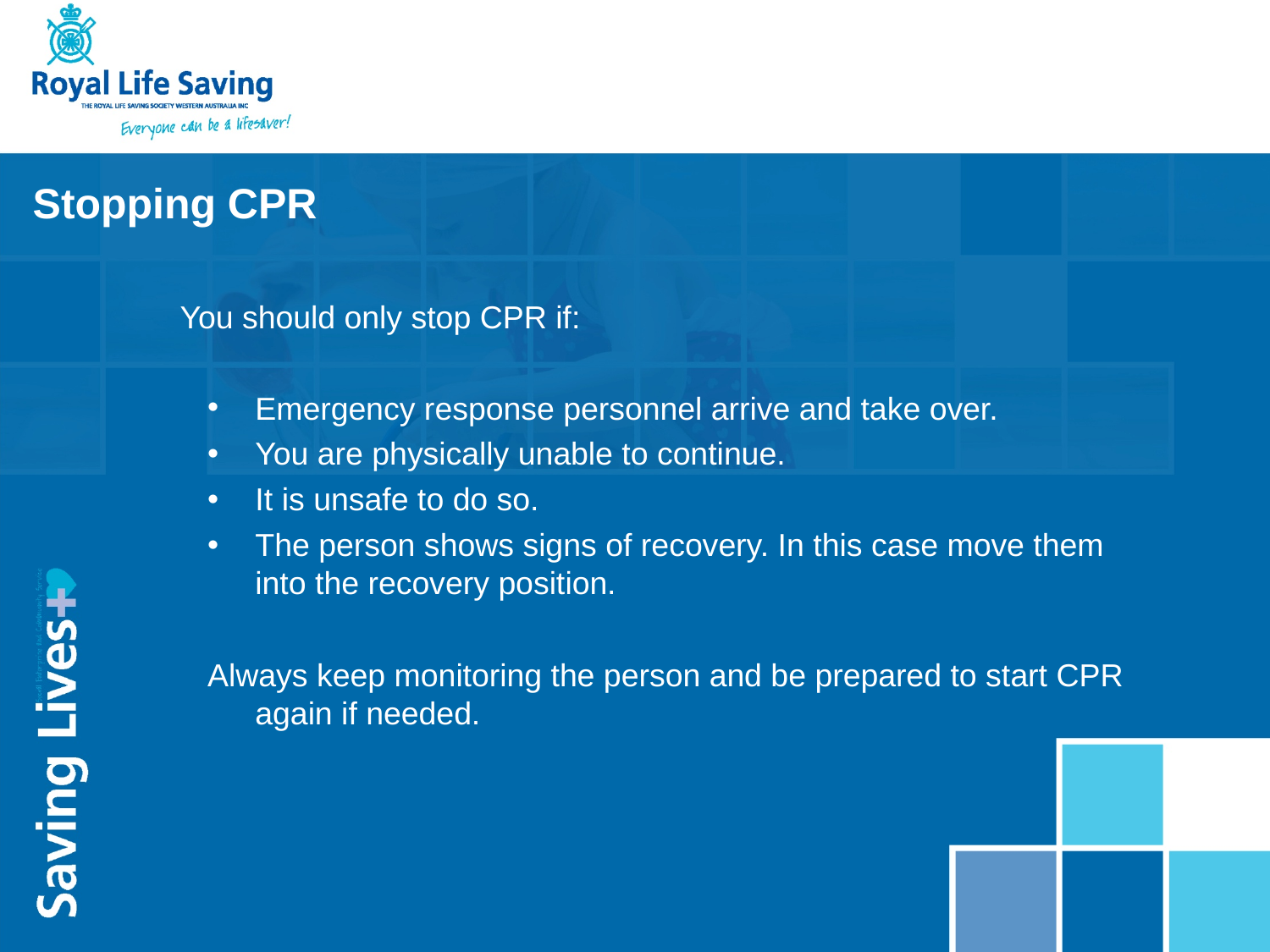

Stopping CPR
You should only stop CPR if:

Emergency response personnel arrive and take over.
You are physically unable to continue.
It is unsafe to do so.
The person shows signs of recovery. In this case move them into the recovery position.

Always keep monitoring the person and be prepared to start CPR again if needed.